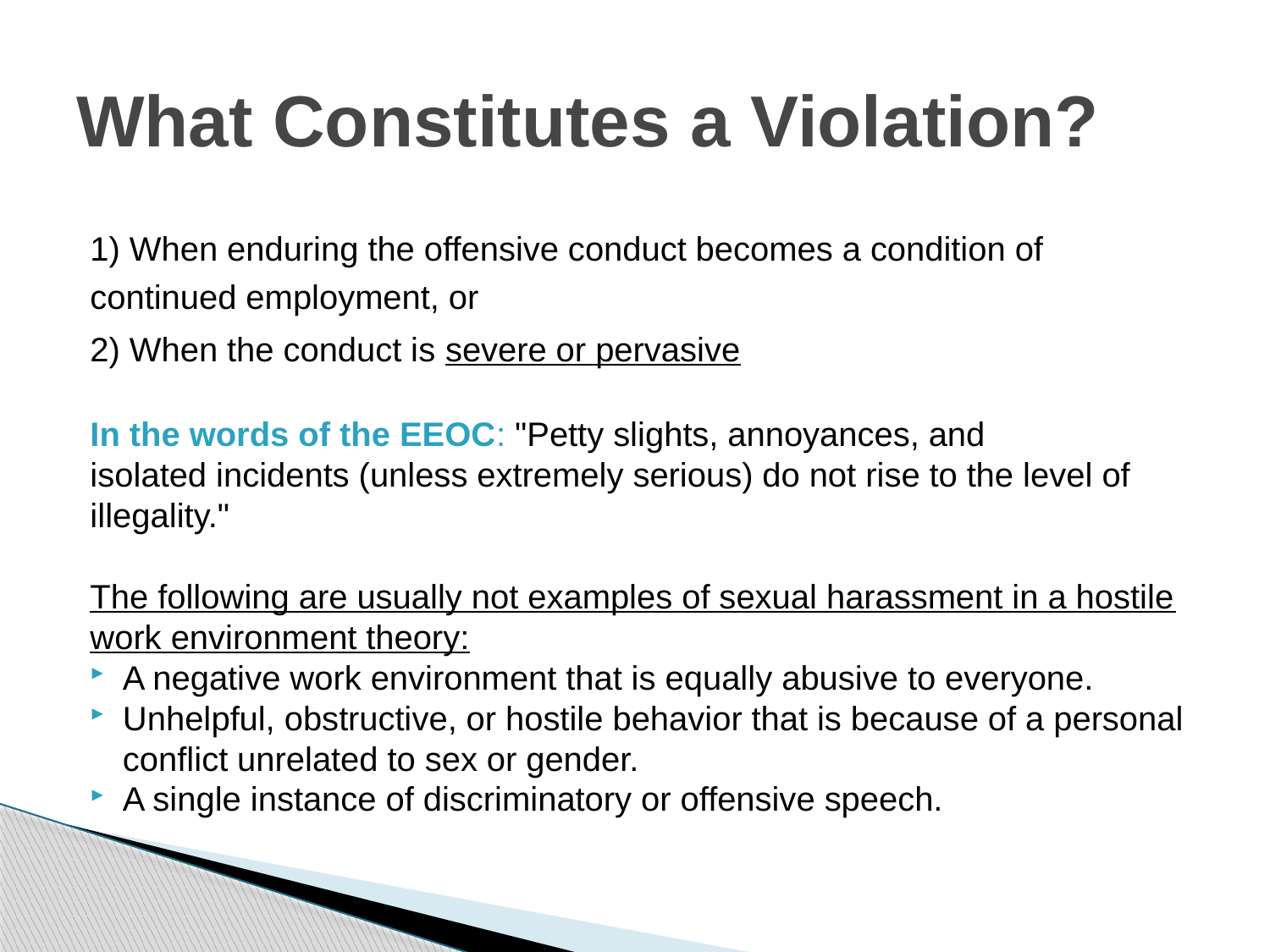

# What Constitutes a Violation?

1) When enduring the offensive conduct becomes a condition of continued employment, or
2) When the conduct is severe or pervasive

In the words of the EEOC: "Petty slights, annoyances, and isolated incidents (unless extremely serious) do not rise to the level of illegality."

The following are usually not examples of sexual harassment in a hostile work environment theory:
A negative work environment that is equally abusive to everyone.
Unhelpful, obstructive, or hostile behavior that is because of a personal conflict unrelated to sex or gender.
A single instance of discriminatory or offensive speech.